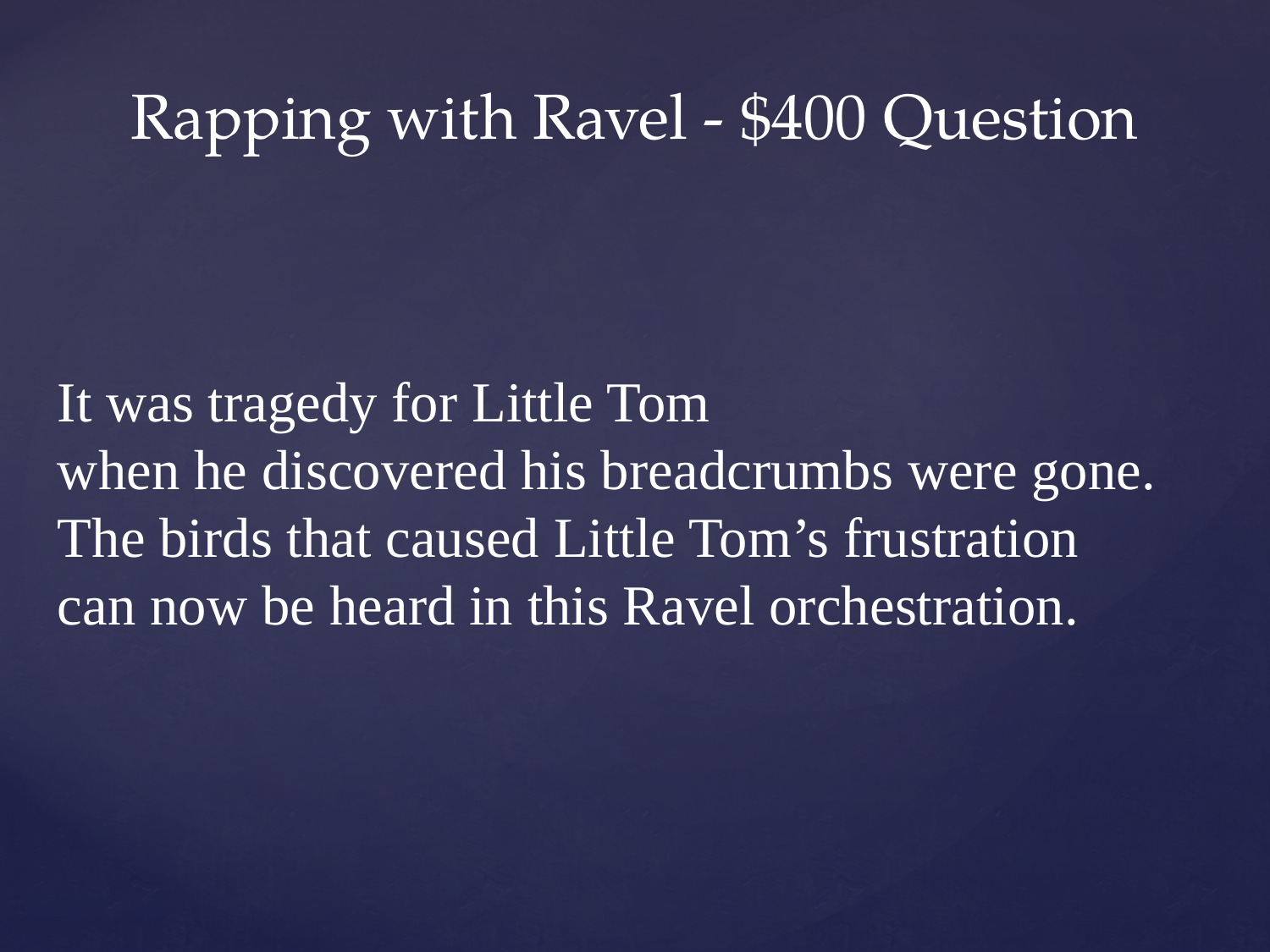

# Rapping with Ravel - $400 Question
It was tragedy for Little Tom
when he discovered his breadcrumbs were gone.
The birds that caused Little Tom’s frustration
can now be heard in this Ravel orchestration.